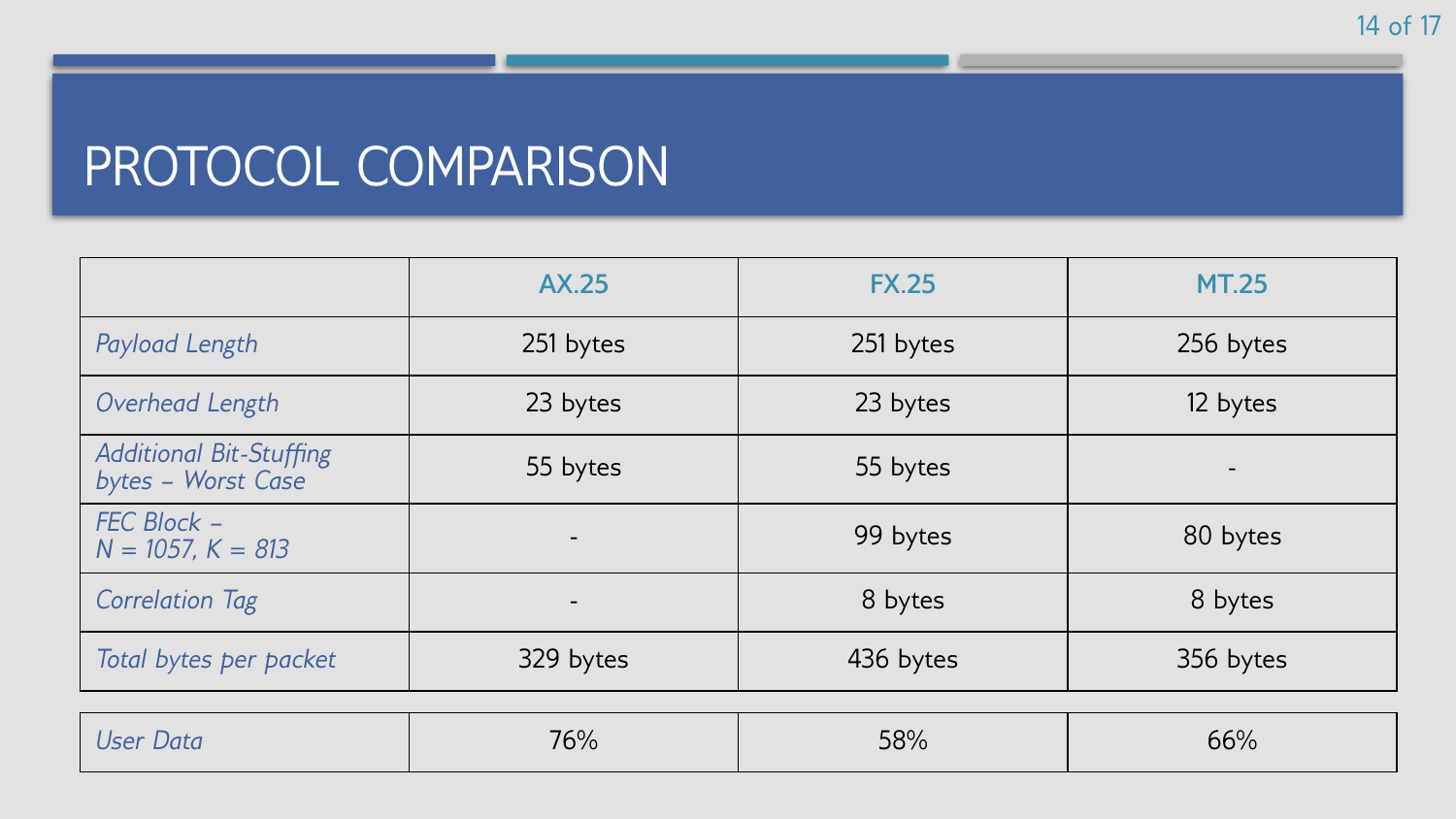

14 of 17
# Protocol Comparison
|  | AX.25 | FX.25 | MT.25 |
| --- | --- | --- | --- |
| Payload Length | 251 bytes | 251 bytes | 256 bytes |
| Overhead Length | 23 bytes | 23 bytes | 12 bytes |
| Additional Bit-Stuffing bytes – Worst Case | 55 bytes | 55 bytes | - |
| FEC Block – N = 1057, K = 813 | - | 99 bytes | 80 bytes |
| Correlation Tag | - | 8 bytes | 8 bytes |
| Total bytes per packet | 329 bytes | 436 bytes | 356 bytes |
| User Data | 76% | 58% | 66% |
| --- | --- | --- | --- |